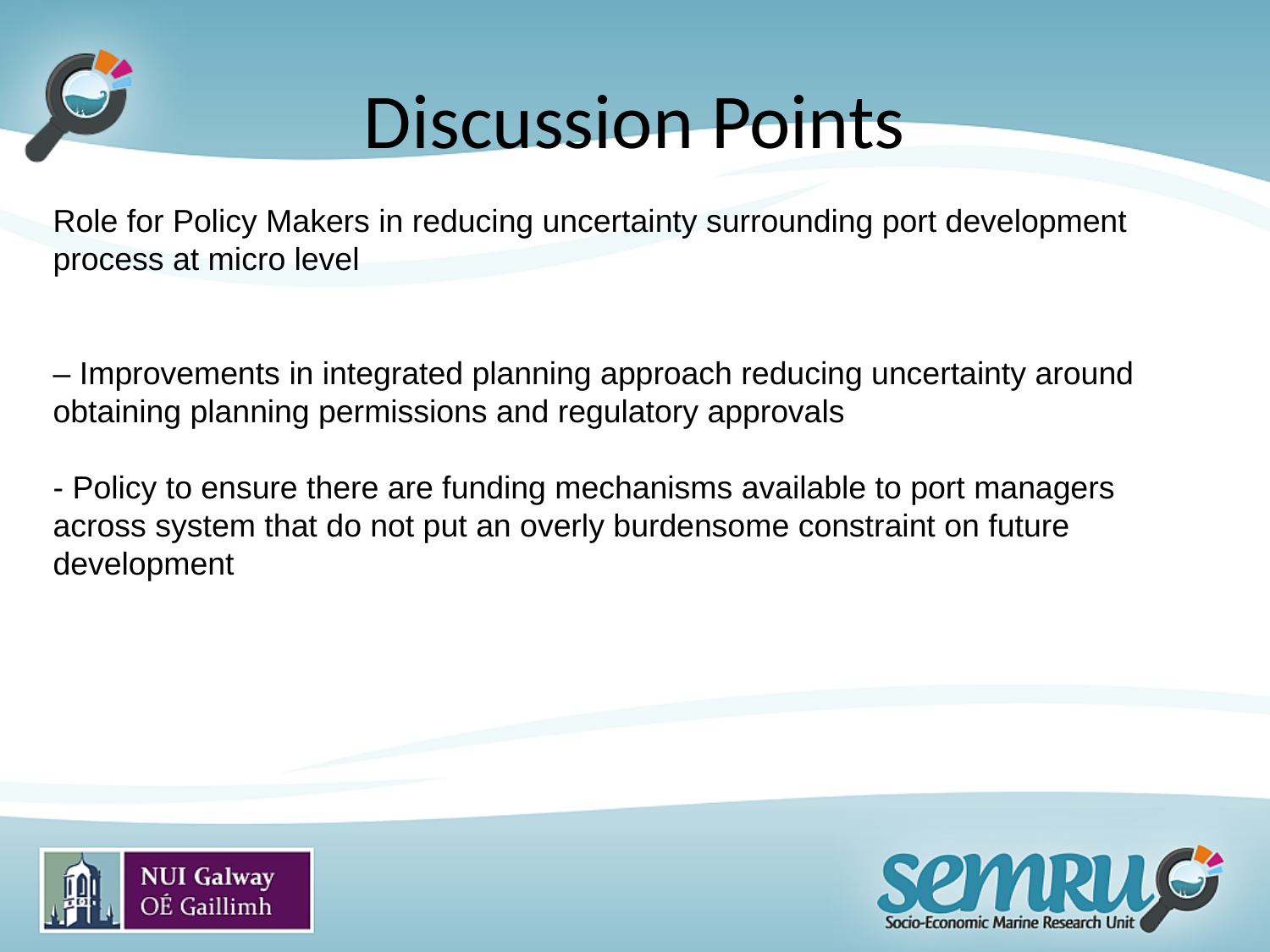

# Discussion Points

Role for Policy Makers in reducing uncertainty surrounding port development process at micro level

– Improvements in integrated planning approach reducing uncertainty around obtaining planning permissions and regulatory approvals

- Policy to ensure there are funding mechanisms available to port managers across system that do not put an overly burdensome constraint on future development